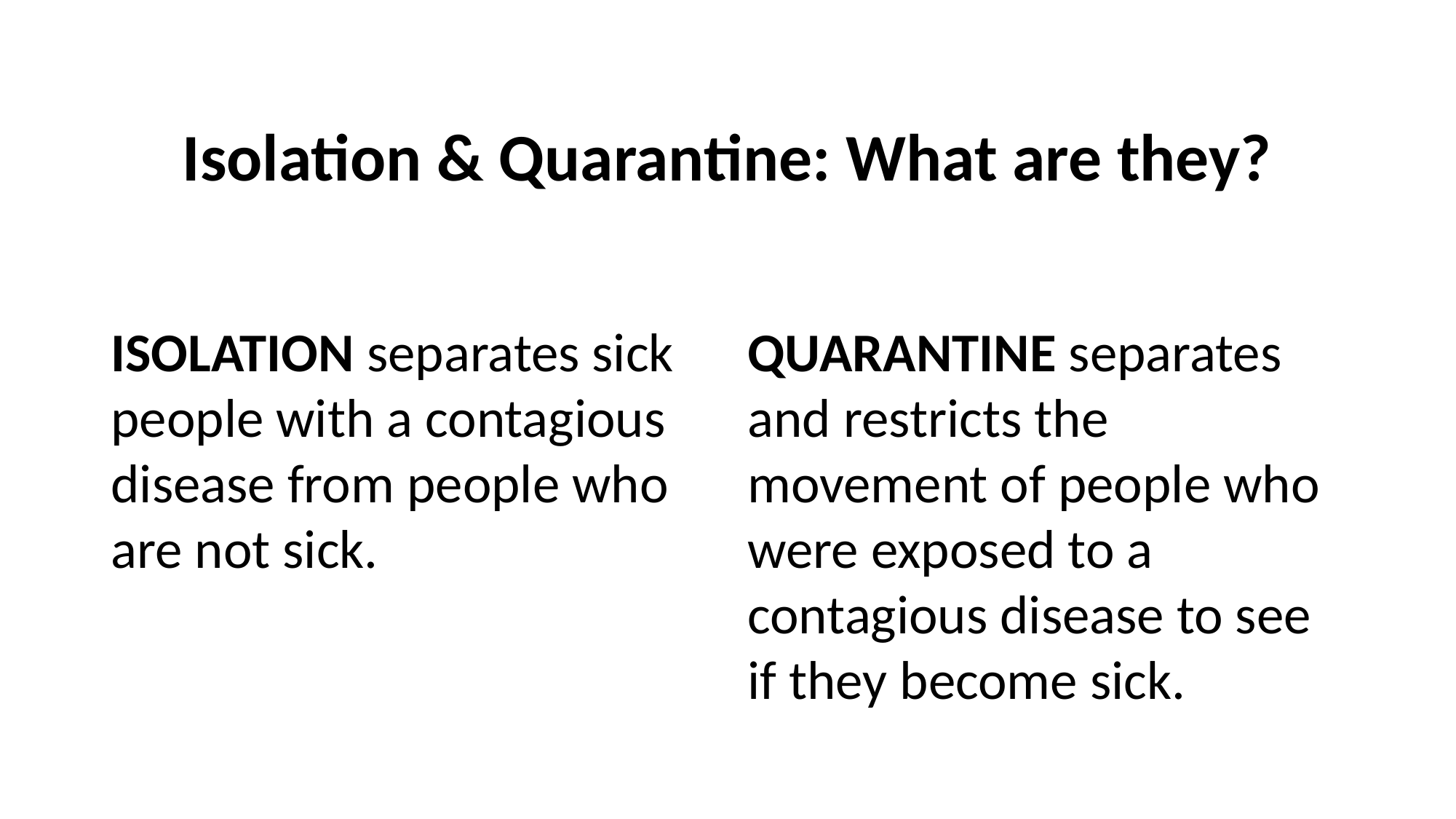

# Isolation & Quarantine: What are they?
ISOLATION separates sick people with a contagious disease from people who are not sick.
QUARANTINE separates and restricts the movement of people who were exposed to a contagious disease to see if they become sick.